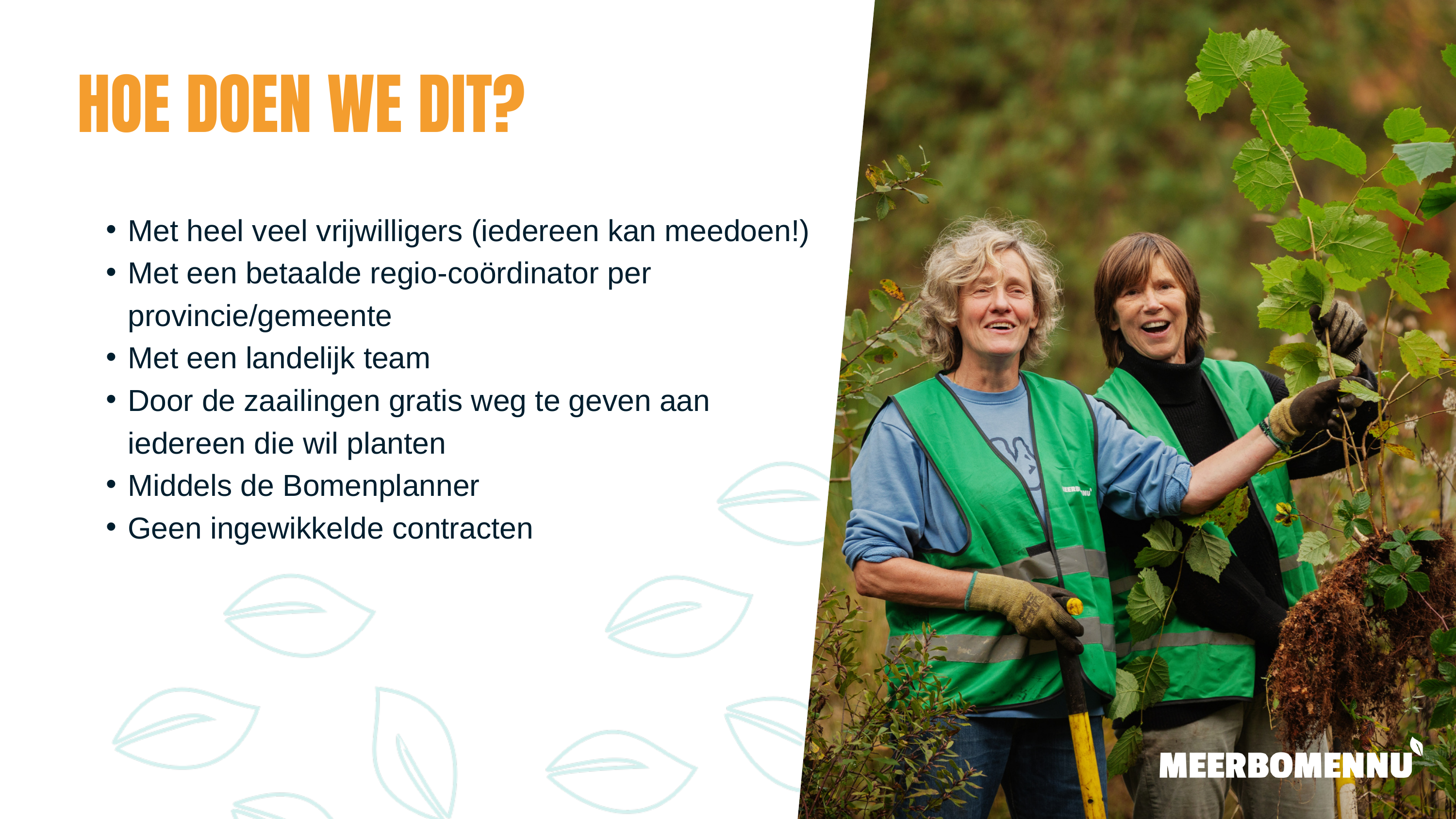

HOE DOEN WE DIT?
Met heel veel vrijwilligers (iedereen kan meedoen!)
Met een betaalde regio-coördinator per provincie/gemeente
Met een landelijk team
Door de zaailingen gratis weg te geven aan iedereen die wil planten
Middels de Bomenplanner
Geen ingewikkelde contracten